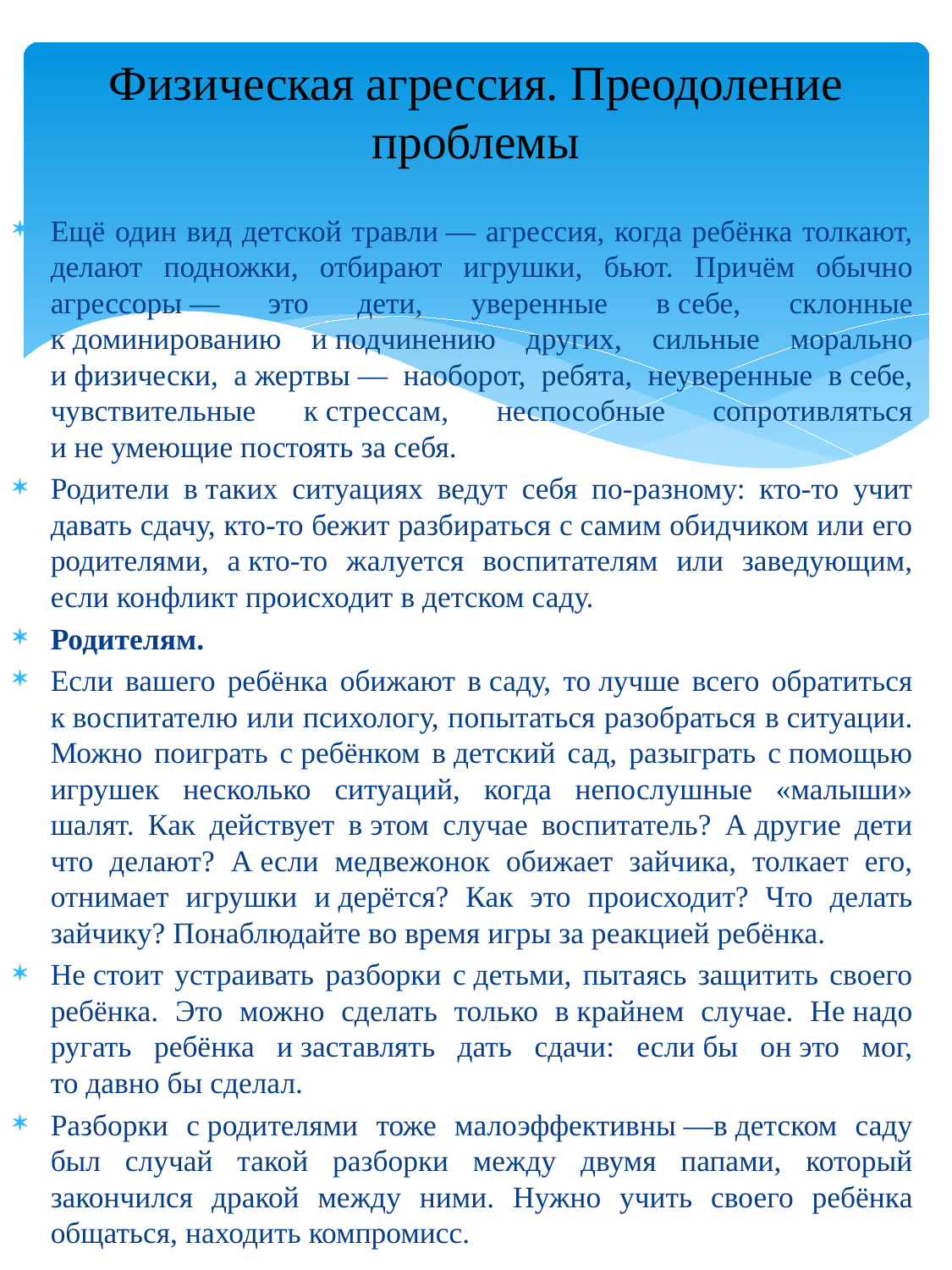

# Физическая агрессия. Преодоление проблемы
Ещё один вид детской травли — агрессия, когда ребёнка толкают, делают подножки, отбирают игрушки, бьют. Причём обычно агрессоры — это дети, уверенные в себе, склонные к доминированию и подчинению других, сильные морально и физически, а жертвы — наоборот, ребята, неуверенные в себе, чувствительные к стрессам, неспособные сопротивляться и не умеющие постоять за себя.
Родители в таких ситуациях ведут себя по-разному: кто-то учит давать сдачу, кто-то бежит разбираться с самим обидчиком или его родителями, а кто-то жалуется воспитателям или заведующим, если конфликт происходит в детском саду.
Родителям.
Если вашего ребёнка обижают в саду, то лучше всего обратиться к воспитателю или психологу, попытаться разобраться в ситуации. Можно поиграть с ребёнком в детский сад, разыграть с помощью игрушек несколько ситуаций, когда непослушные «малыши» шалят. Как действует в этом случае воспитатель? А другие дети что делают? А если медвежонок обижает зайчика, толкает его, отнимает игрушки и дерётся? Как это происходит? Что делать зайчику? Понаблюдайте во время игры за реакцией ребёнка.
Не стоит устраивать разборки с детьми, пытаясь защитить своего ребёнка. Это можно сделать только в крайнем случае. Не надо ругать ребёнка и заставлять дать сдачи: если бы он это мог, то давно бы сделал.
Разборки с родителями тоже малоэффективны —в детском саду был случай такой разборки между двумя папами, который закончился дракой между ними. Нужно учить своего ребёнка общаться, находить компромисс.